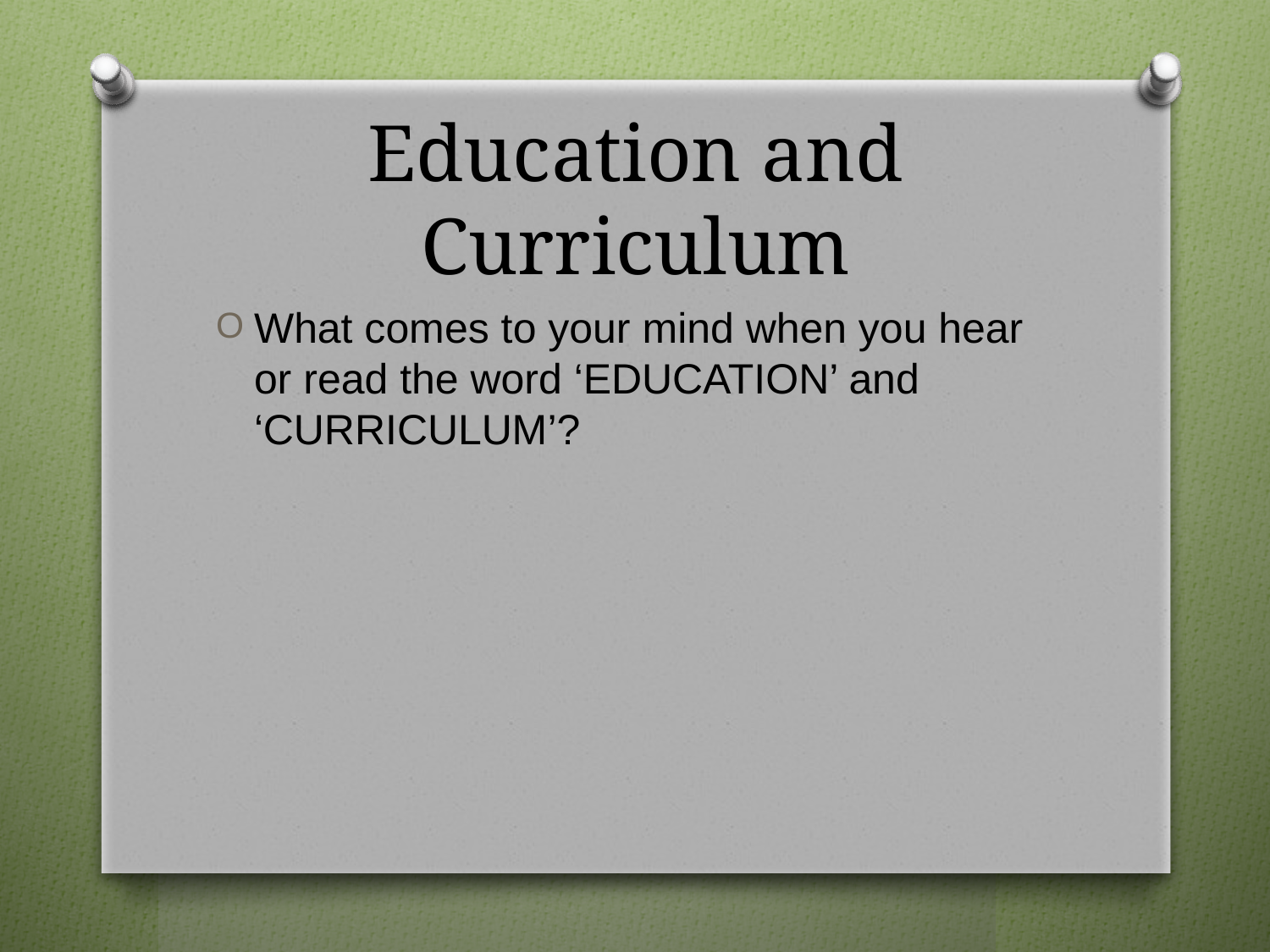

# Education and Curriculum
What comes to your mind when you hear or read the word ‘EDUCATION’ and ‘CURRICULUM’?